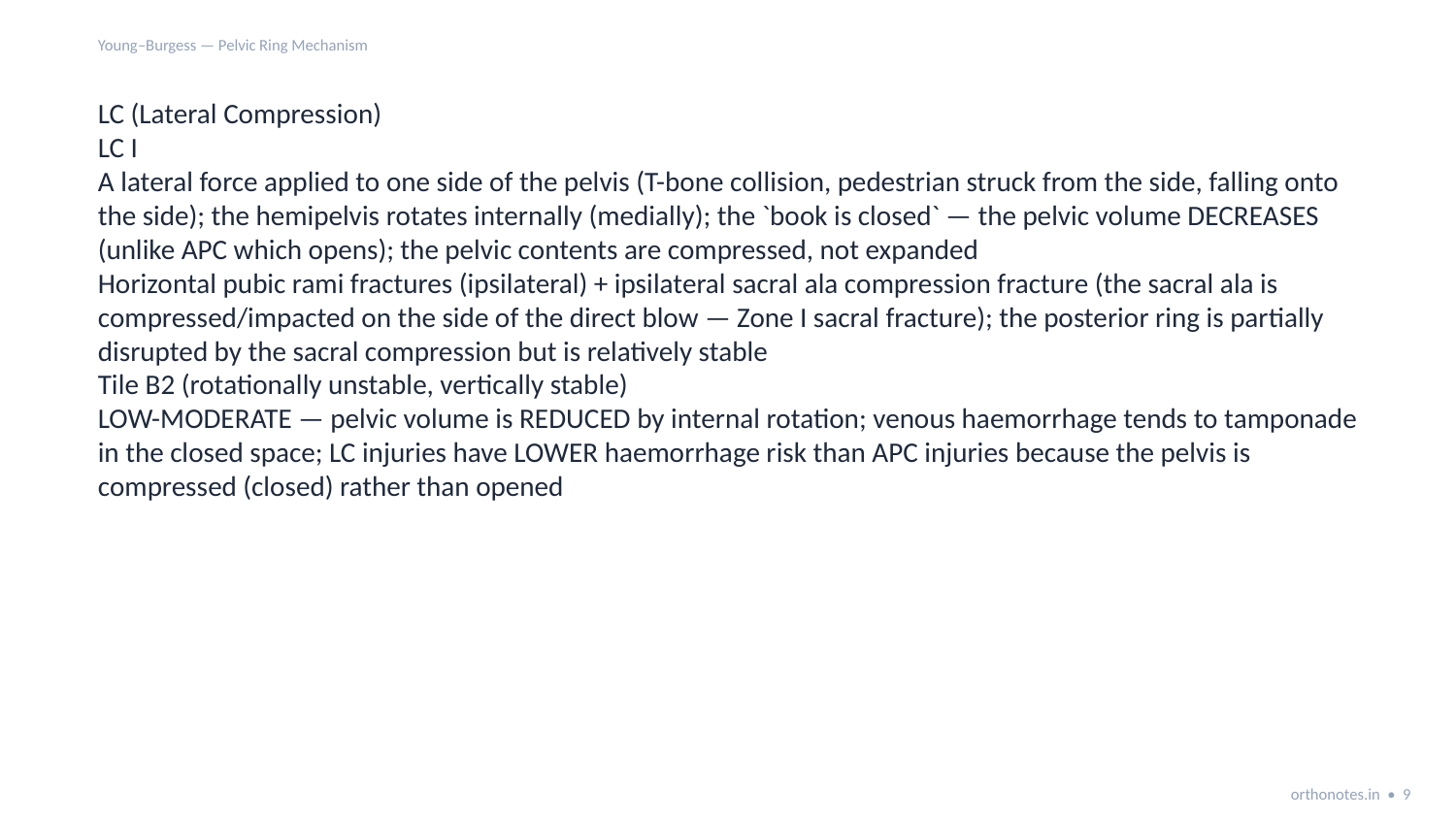

Young–Burgess — Pelvic Ring Mechanism
LC (Lateral Compression)
LC I
A lateral force applied to one side of the pelvis (T-bone collision, pedestrian struck from the side, falling onto the side); the hemipelvis rotates internally (medially); the `book is closed` — the pelvic volume DECREASES (unlike APC which opens); the pelvic contents are compressed, not expanded
Horizontal pubic rami fractures (ipsilateral) + ipsilateral sacral ala compression fracture (the sacral ala is compressed/impacted on the side of the direct blow — Zone I sacral fracture); the posterior ring is partially disrupted by the sacral compression but is relatively stable
Tile B2 (rotationally unstable, vertically stable)
LOW-MODERATE — pelvic volume is REDUCED by internal rotation; venous haemorrhage tends to tamponade in the closed space; LC injuries have LOWER haemorrhage risk than APC injuries because the pelvis is compressed (closed) rather than opened
orthonotes.in  •  9